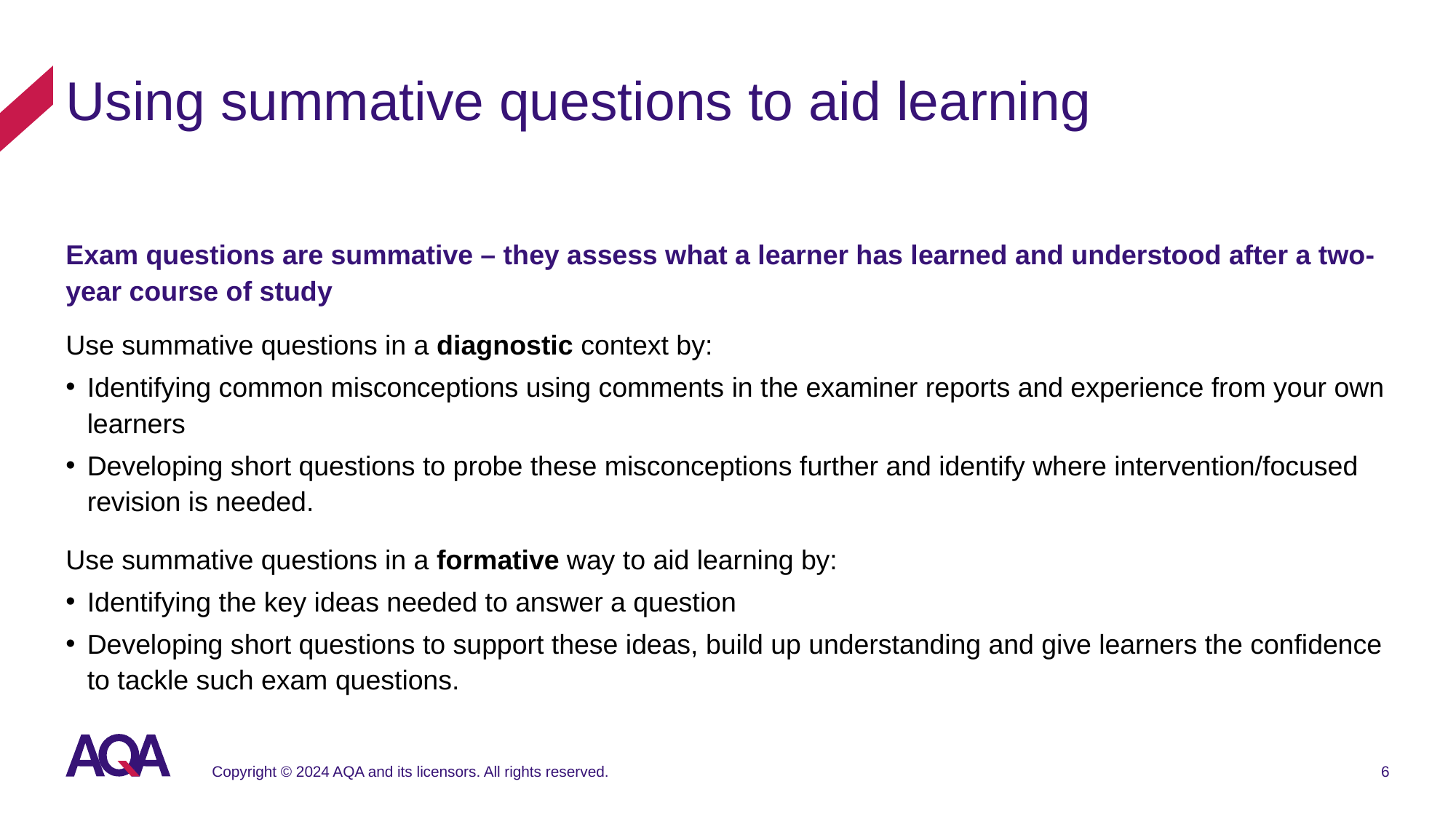

# Using summative questions to aid learning
Exam questions are summative – they assess what a learner has learned and understood after a two-year course of study
Use summative questions in a diagnostic context by:
Identifying common misconceptions using comments in the examiner reports and experience from your own learners
Developing short questions to probe these misconceptions further and identify where intervention/focused revision is needed.

Use summative questions in a formative way to aid learning by:
Identifying the key ideas needed to answer a question
Developing short questions to support these ideas, build up understanding and give learners the confidence to tackle such exam questions.
Copyright © 2024 AQA and its licensors. All rights reserved.
6